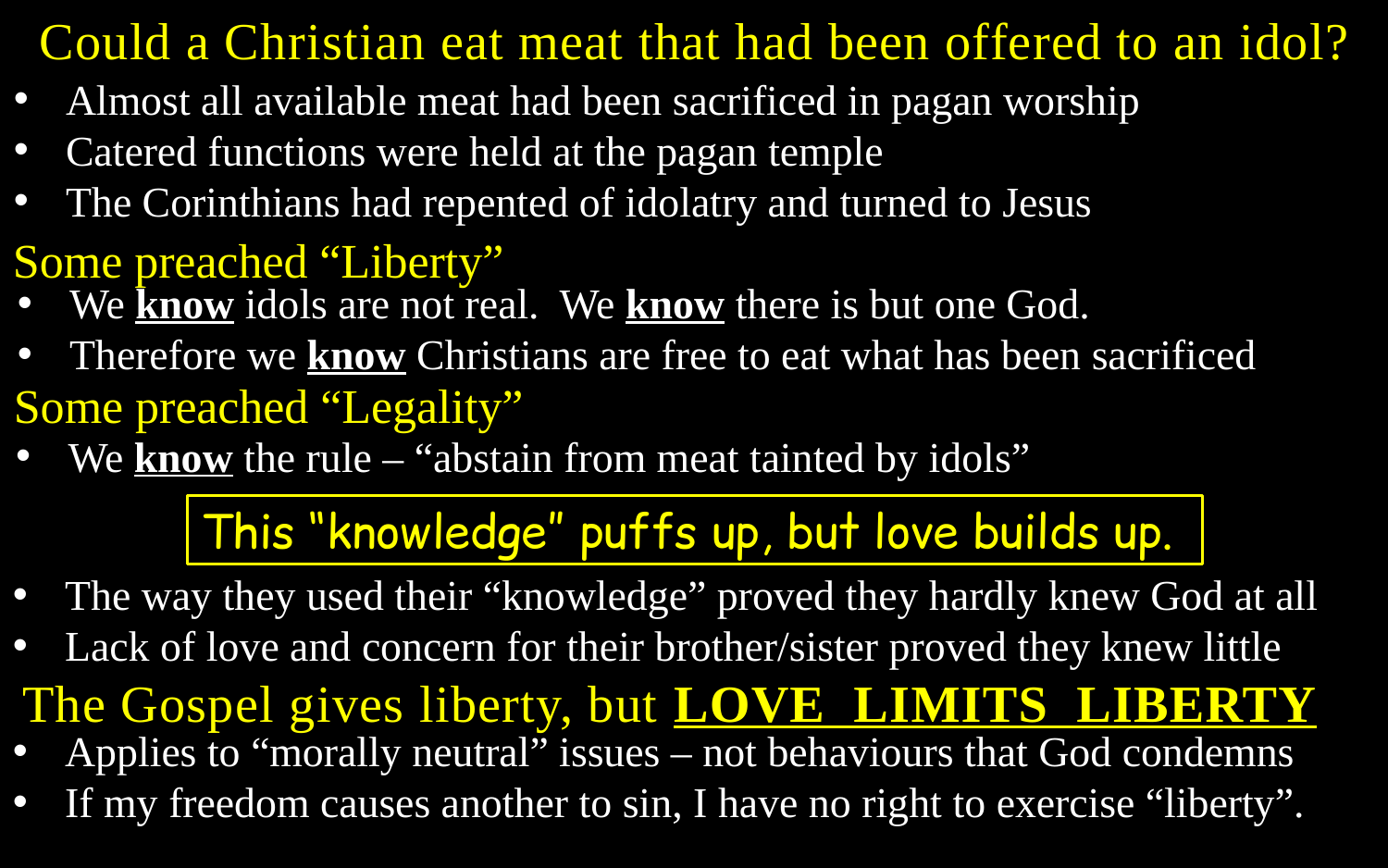

Could a Christian eat meat that had been offered to an idol?
Almost all available meat had been sacrificed in pagan worship
Catered functions were held at the pagan temple
The Corinthians had repented of idolatry and turned to Jesus
Some preached “Liberty”
We know idols are not real.  We know there is but one God.
Therefore we know Christians are free to eat what has been sacrificed
Some preached “Legality”
We know the rule – “abstain from meat tainted by idols”
This “knowledge” puffs up, but love builds up.
The way they used their “knowledge” proved they hardly knew God at all
Lack of love and concern for their brother/sister proved they knew little
The Gospel gives liberty, but LOVE  LIMITS  LIBERTY
Applies to “morally neutral” issues – not behaviours that God condemns
If my freedom causes another to sin, I have no right to exercise “liberty”.